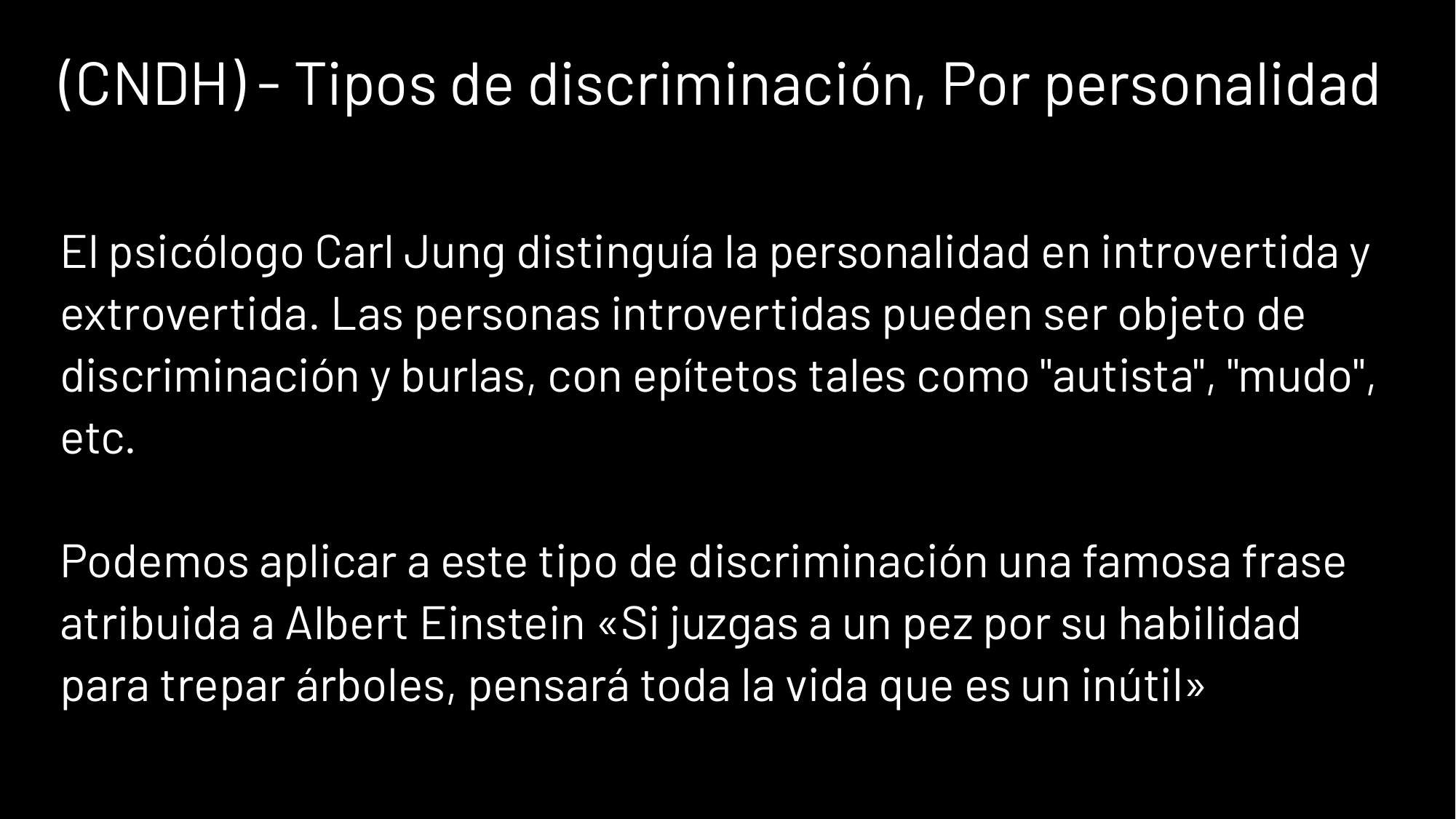

# (CNDH) - Tipos de discriminación, Por personalidad

El psicólogo Carl Jung distinguía la personalidad en introvertida y extrovertida. Las personas introvertidas pueden ser objeto de discriminación y burlas, con epítetos tales como "autista", "mudo", etc.

Podemos aplicar a este tipo de discriminación una famosa frase atribuida a Albert Einstein «Si juzgas a un pez por su habilidad para trepar árboles, pensará toda la vida que es un inútil»